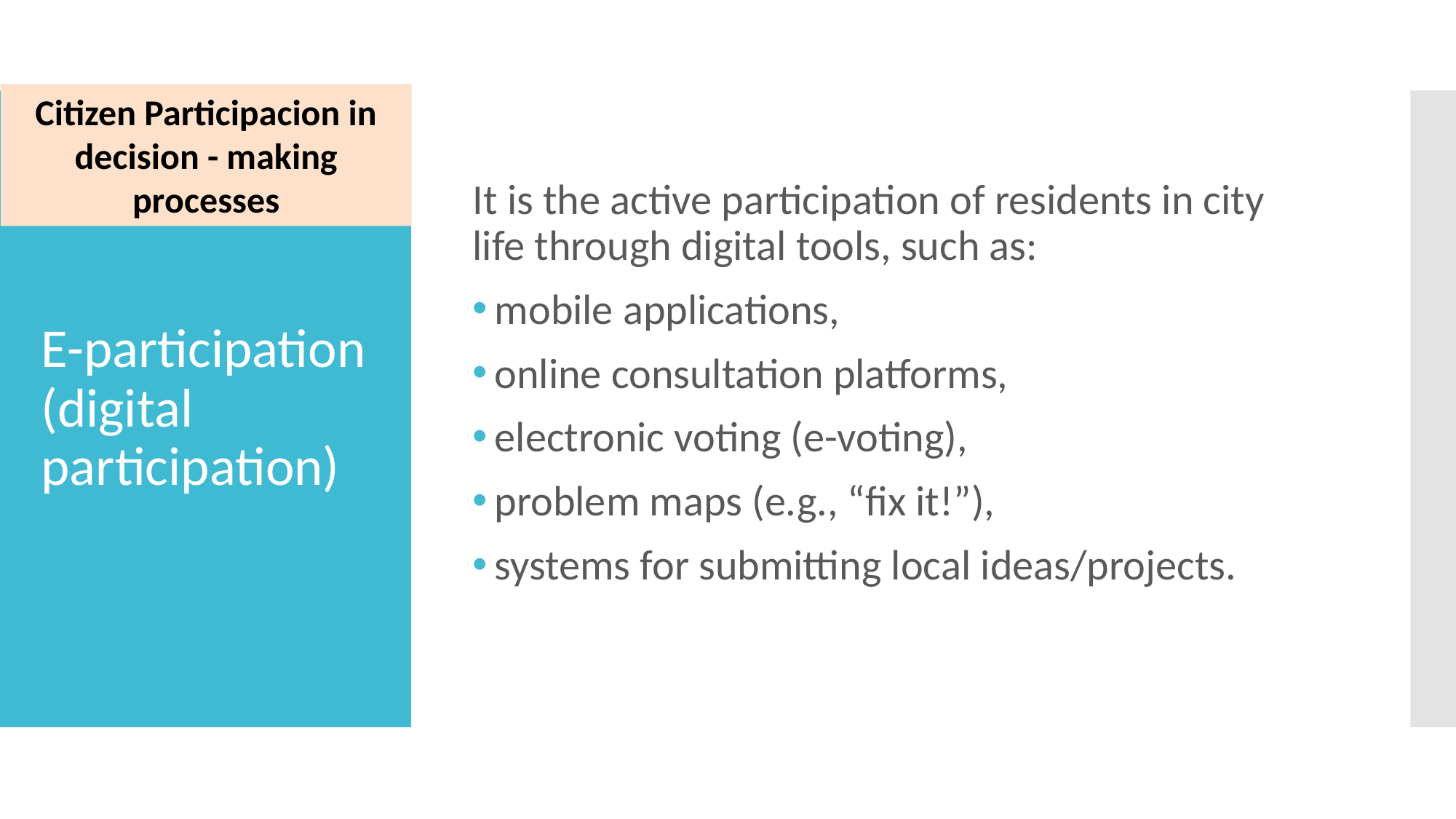

Citizen Participacion in decision - making processes
It is the active participation of residents in city life through digital tools, such as:
mobile applications,
online consultation platforms,
electronic voting (e-voting),
problem maps (e.g., “fix it!”),
systems for submitting local ideas/projects.

# E-participation (digital participation)